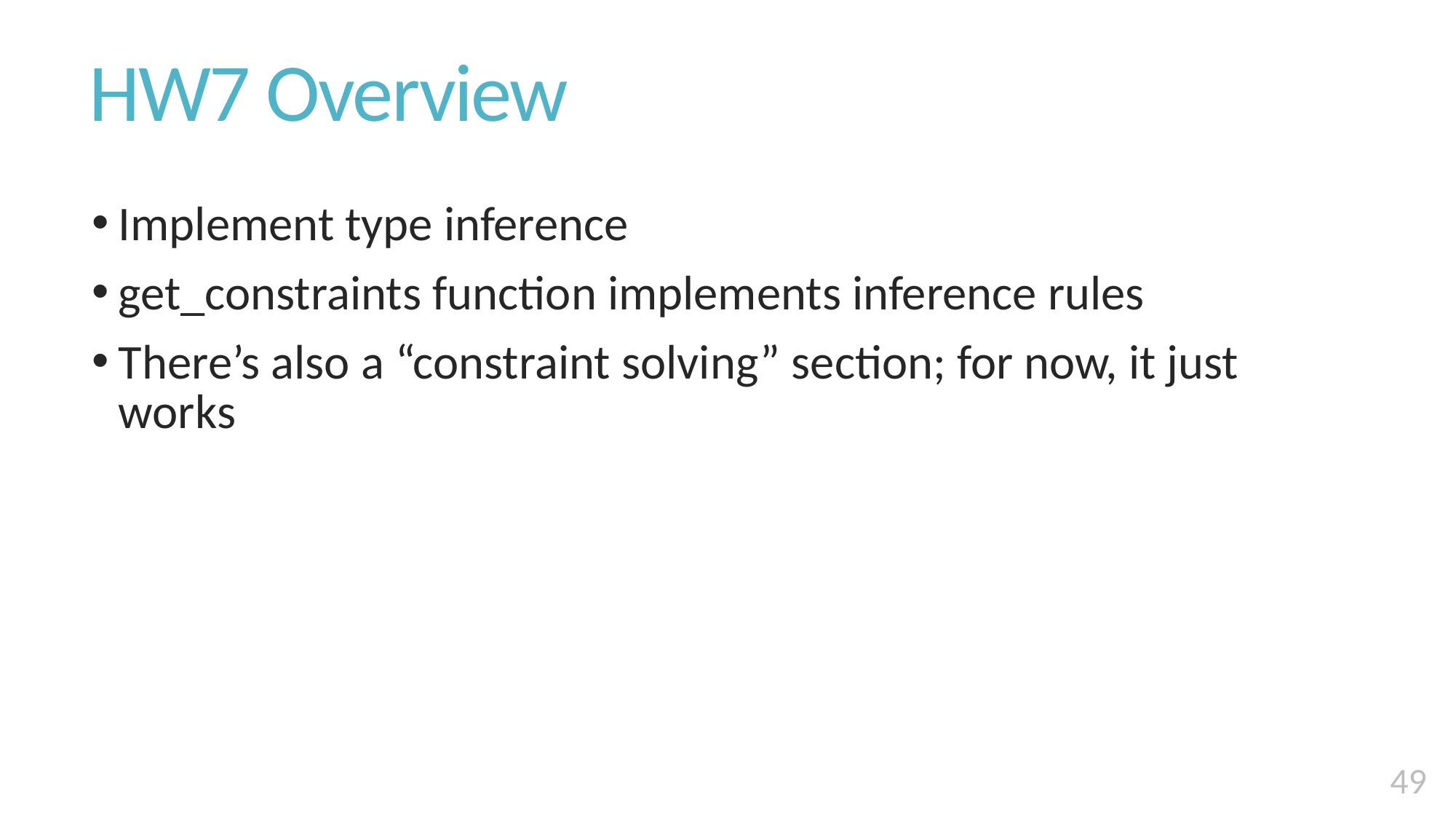

# HW7 Overview
Implement type inference
get_constraints function implements inference rules
There’s also a “constraint solving” section; for now, it just works
49